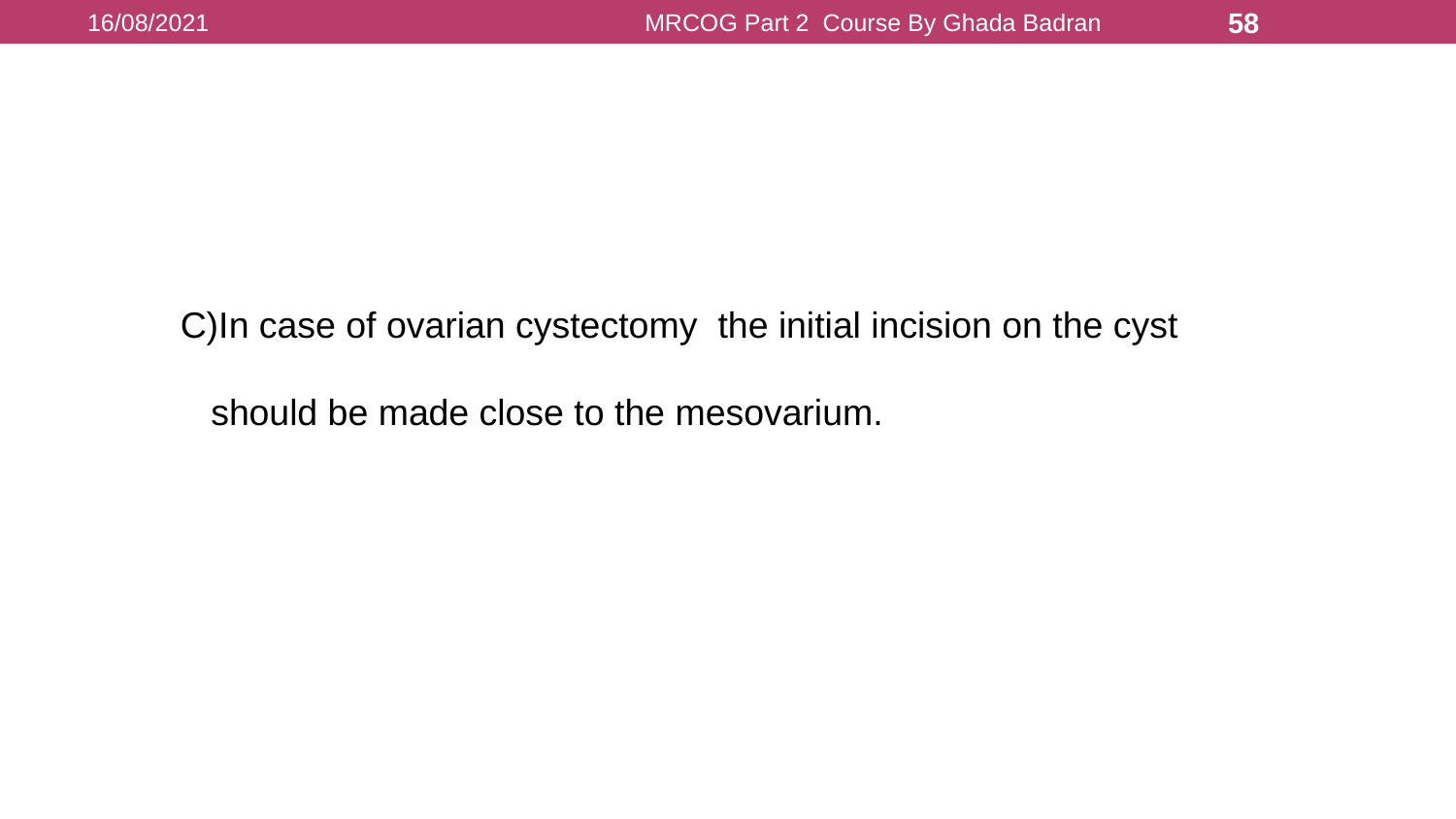

16/08/2021
MRCOG Part 2  Course By Ghada Badran
58
C)In case of ovarian cystectomy  the initial incision on the cyst

   should be made close to the mesovarium.